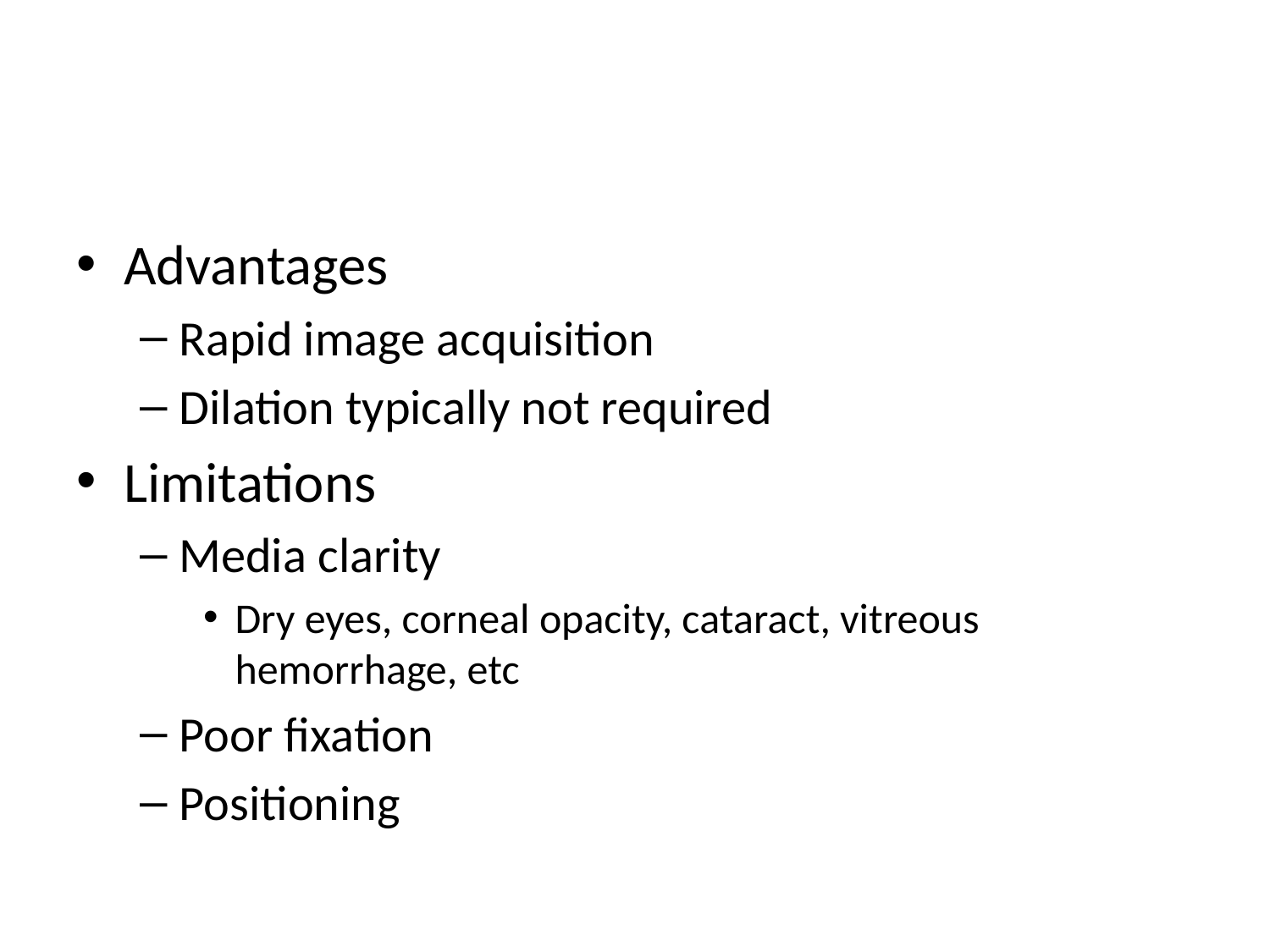

#
Advantages
Rapid image acquisition
Dilation typically not required
Limitations
Media clarity
Dry eyes, corneal opacity, cataract, vitreous hemorrhage, etc
Poor fixation
Positioning